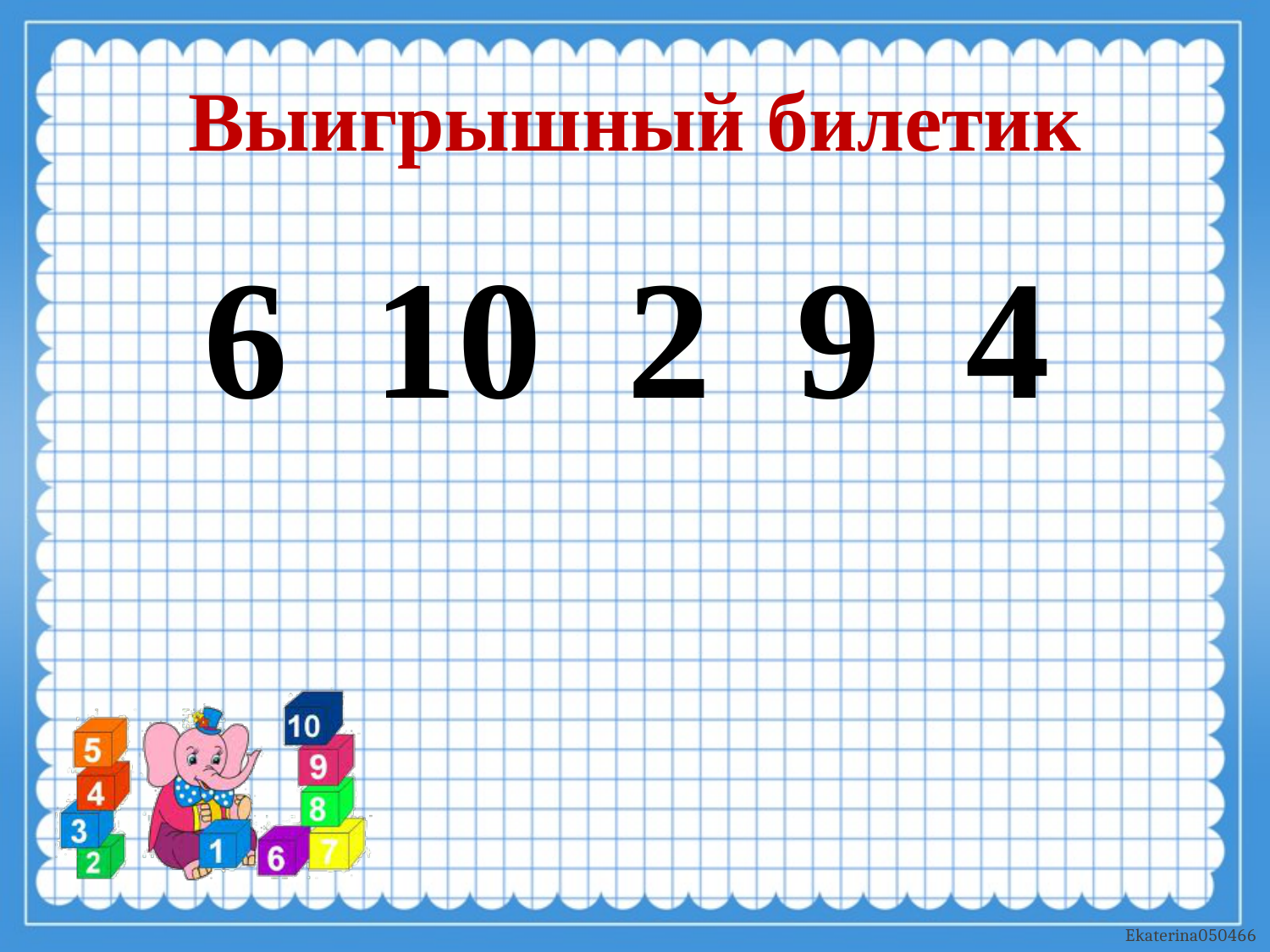

# Выигрышный билетик
   6  10  2  9  4